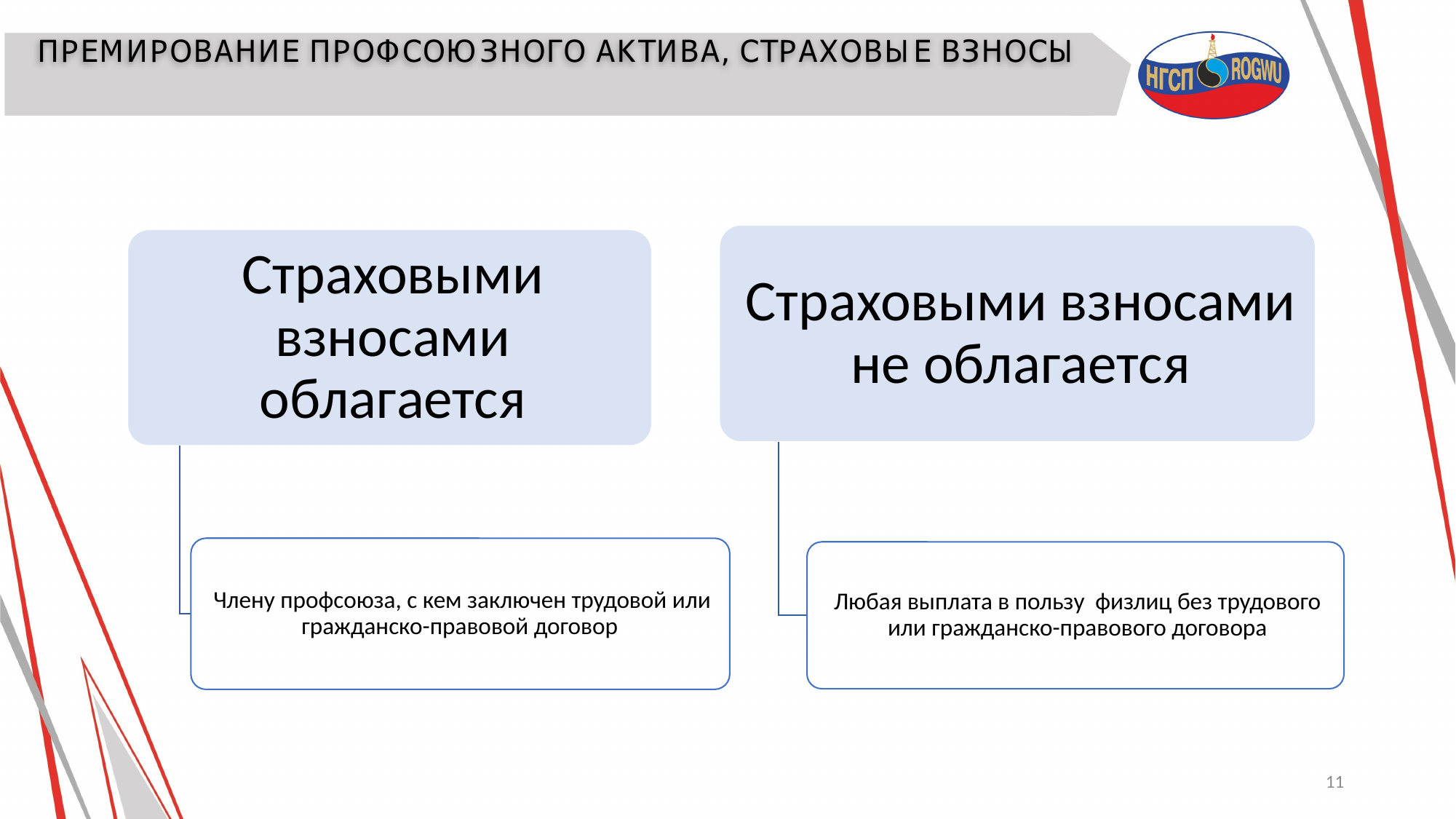

# ПРЕМИРОВАНИЕ ПРОФСОЮЗНОГО АКТИВА, СТРАХОВЫЕ ВЗНОСЫ
Страховыми взносами облагается
Члену профсоюза, с кем заключен трудовой или гражданско-правовой договор
Страховыми взносами не облагается
Любая выплата в пользу  физлиц без трудового или гражданско-правового договора
11